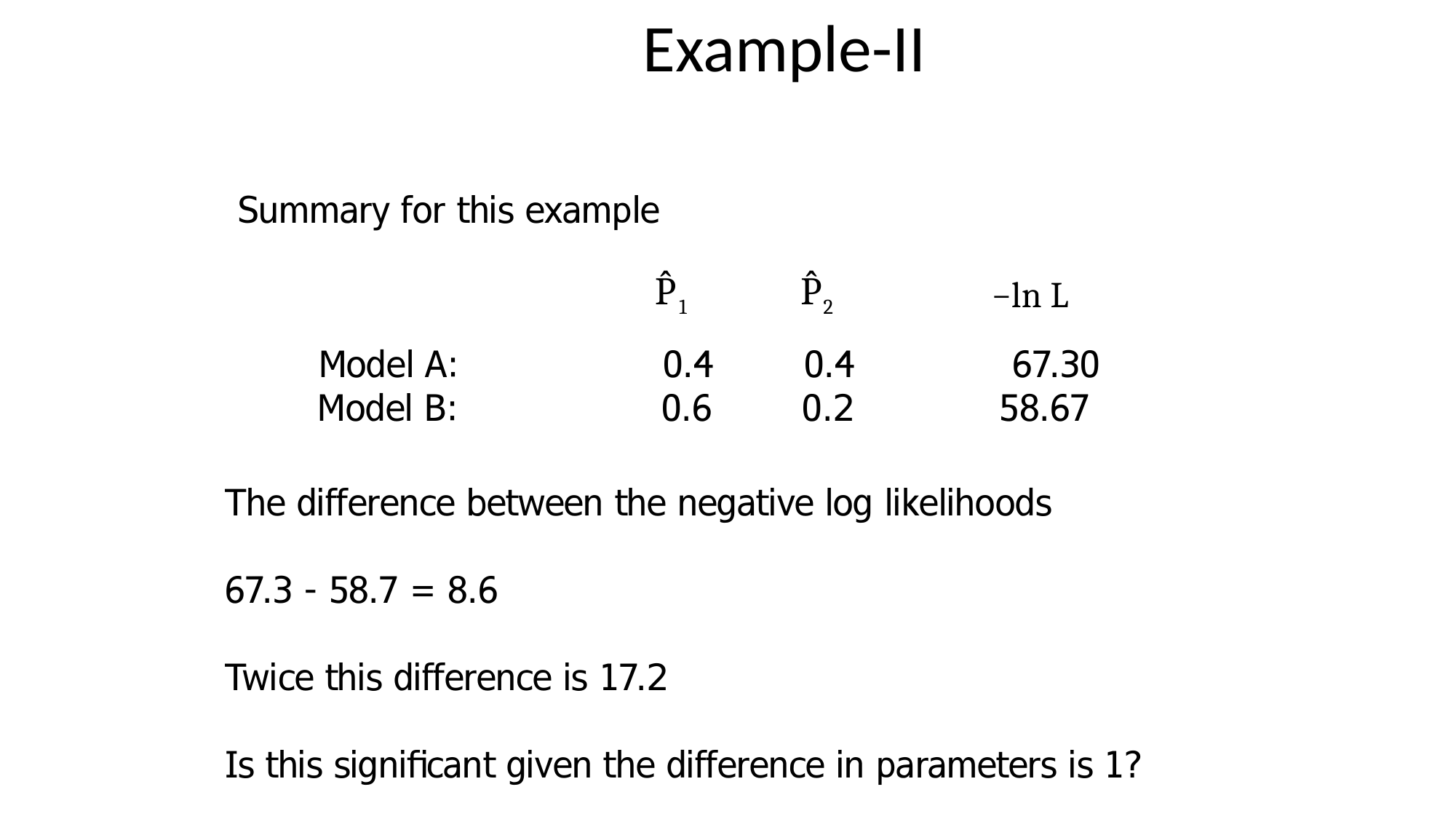

# Example-II
Summary for this example
P̂1
P̂2
−ln L
Model A:                  0.4        0.4              67.30
                       Model B:                  0.6        0.2             58.67
The difference between the negative log likelihoods

67.3 - 58.7 = 8.6

Twice this difference is 17.2

Is this significant given the difference in parameters is 1?